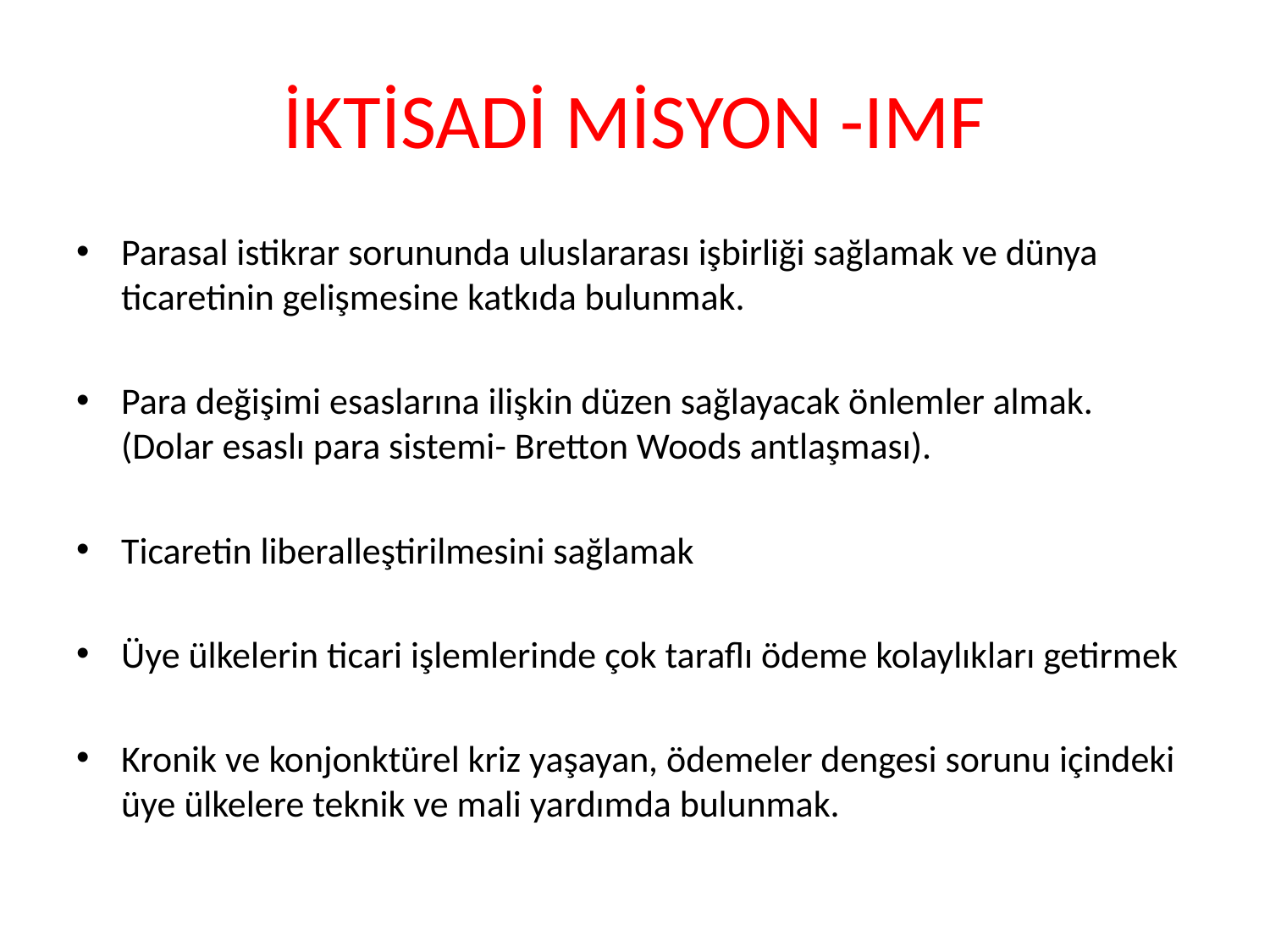

# İKTİSADİ MİSYON -IMF
Parasal istikrar sorununda uluslararası işbirliği sağlamak ve dünya ticaretinin gelişmesine katkıda bulunmak.

Para değişimi esaslarına ilişkin düzen sağlayacak önlemler almak. (Dolar esaslı para sistemi- Bretton Woods antlaşması).

Ticaretin liberalleştirilmesini sağlamak

Üye ülkelerin ticari işlemlerinde çok taraflı ödeme kolaylıkları getirmek

Kronik ve konjonktürel kriz yaşayan, ödemeler dengesi sorunu içindeki üye ülkelere teknik ve mali yardımda bulunmak.